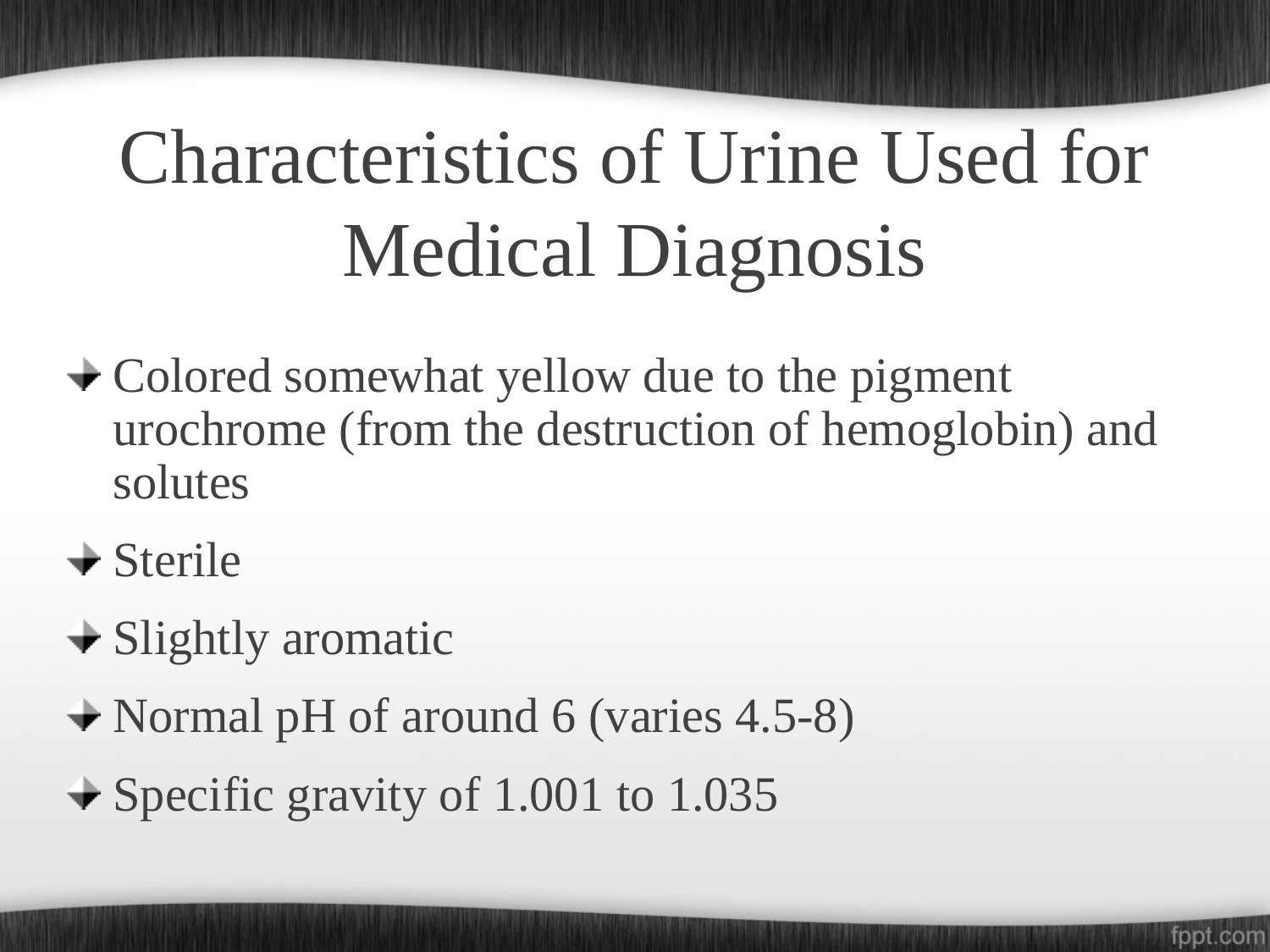

Characteristics of Urine Used for Medical Diagnosis
Colored somewhat yellow due to the pigment urochrome (from the destruction of hemoglobin) and solutes
Sterile
Slightly aromatic
Normal pH of around 6 (varies 4.5-8)
Specific gravity of 1.001 to 1.035